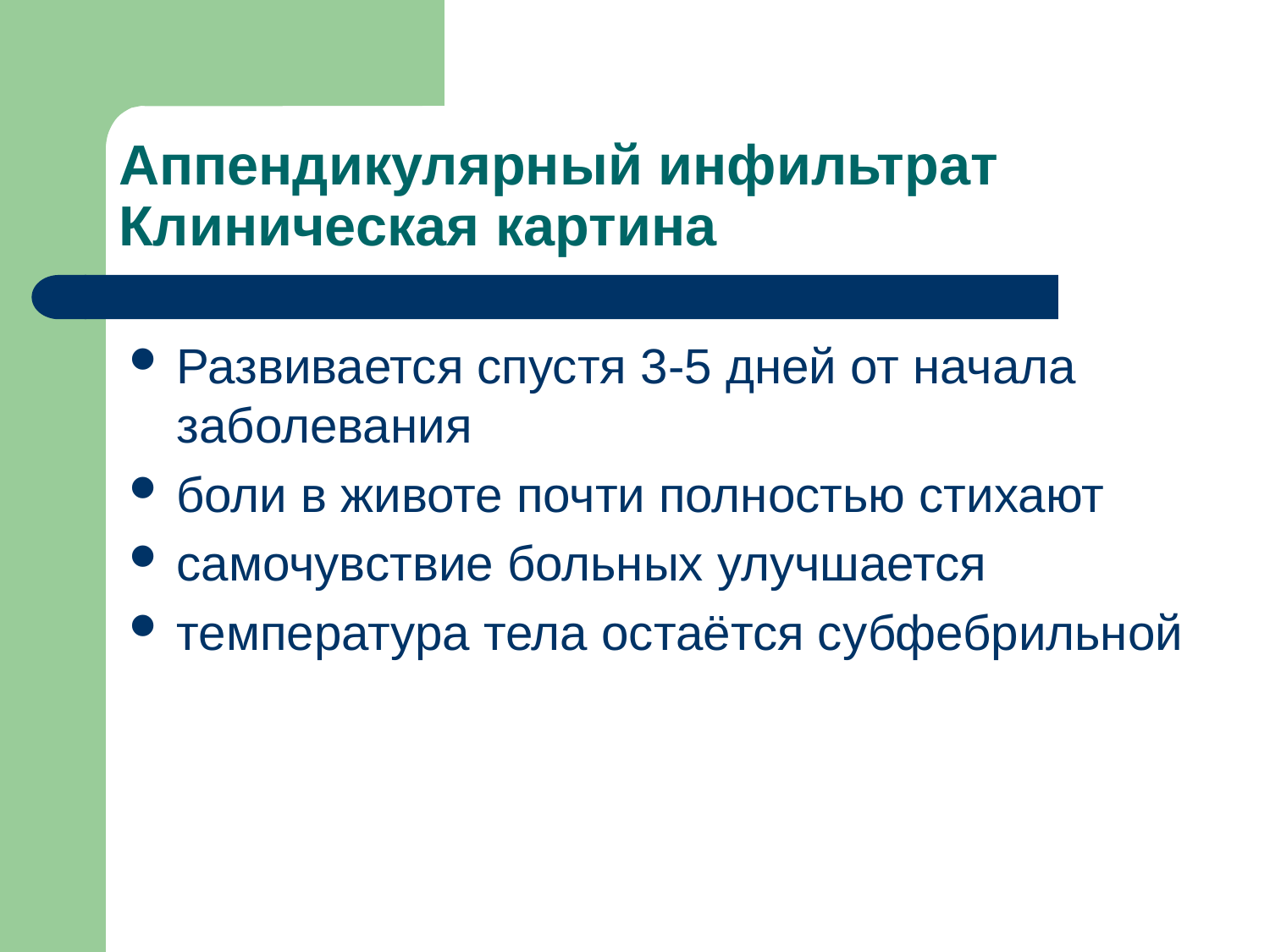

# Аппендикулярный инфильтрат Клиническая картина
Развивается спустя 3-5 дней от начала заболевания
боли в животе почти полностью стихают
самочувствие больных улучшается
температура тела остаётся субфебрильной